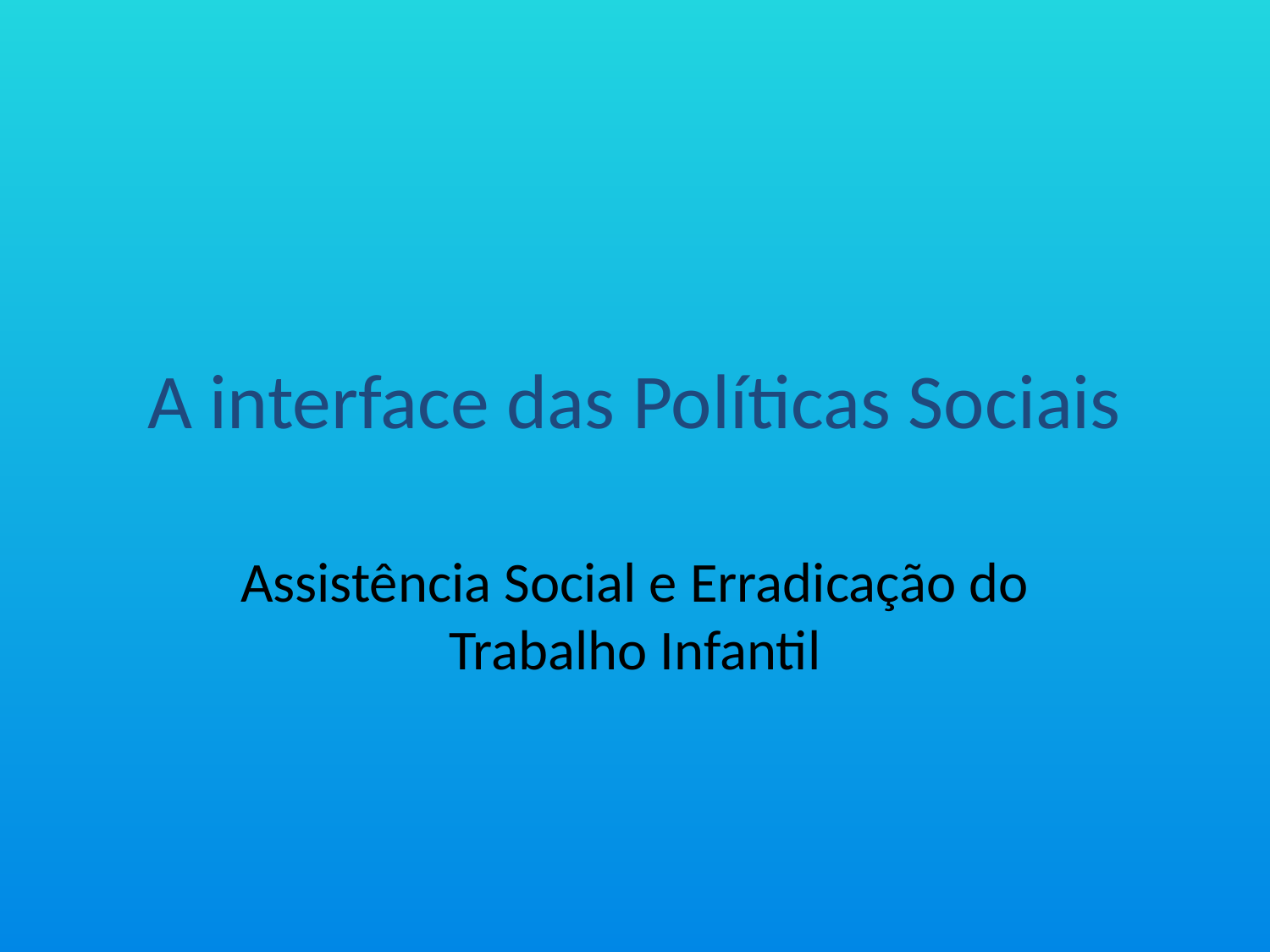

# A interface das Políticas Sociais
Assistência Social e Erradicação do Trabalho Infantil